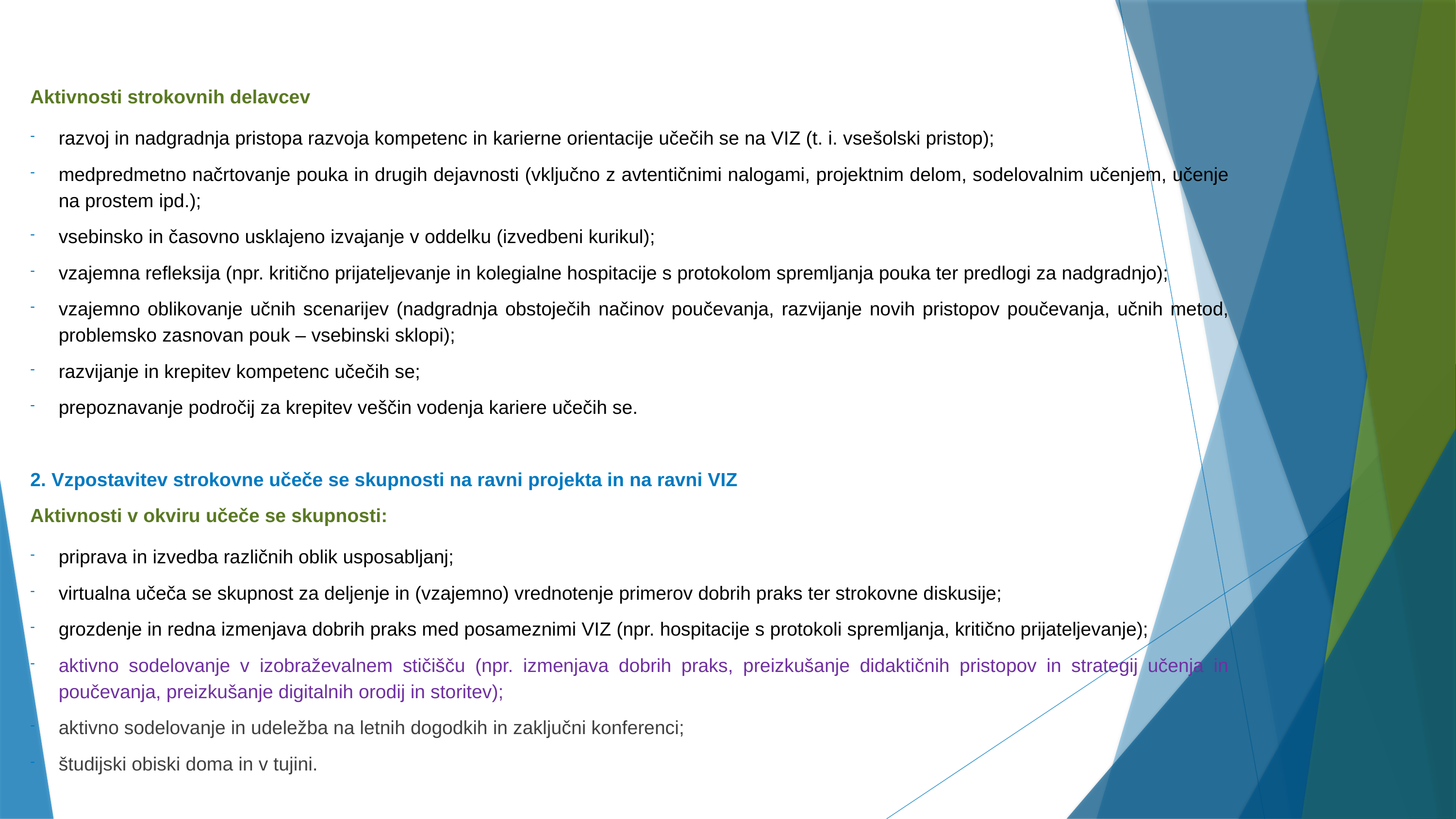

Aktivnosti strokovnih delavcev
razvoj in nadgradnja pristopa razvoja kompetenc in karierne orientacije učečih se na VIZ (t. i. vsešolski pristop);
medpredmetno načrtovanje pouka in drugih dejavnosti (vključno z avtentičnimi nalogami, projektnim delom, sodelovalnim učenjem, učenje na prostem ipd.);
vsebinsko in časovno usklajeno izvajanje v oddelku (izvedbeni kurikul);
vzajemna refleksija (npr. kritično prijateljevanje in kolegialne hospitacije s protokolom spremljanja pouka ter predlogi za nadgradnjo);
vzajemno oblikovanje učnih scenarijev (nadgradnja obstoječih načinov poučevanja, razvijanje novih pristopov poučevanja, učnih metod, problemsko zasnovan pouk – vsebinski sklopi);
razvijanje in krepitev kompetenc učečih se;
prepoznavanje področij za krepitev veščin vodenja kariere učečih se.

2. Vzpostavitev strokovne učeče se skupnosti na ravni projekta in na ravni VIZ
Aktivnosti v okviru učeče se skupnosti:
priprava in izvedba različnih oblik usposabljanj;
virtualna učeča se skupnost za deljenje in (vzajemno) vrednotenje primerov dobrih praks ter strokovne diskusije;
grozdenje in redna izmenjava dobrih praks med posameznimi VIZ (npr. hospitacije s protokoli spremljanja, kritično prijateljevanje);
aktivno sodelovanje v izobraževalnem stičišču (npr. izmenjava dobrih praks, preizkušanje didaktičnih pristopov in strategij učenja in poučevanja, preizkušanje digitalnih orodij in storitev);
aktivno sodelovanje in udeležba na letnih dogodkih in zaključni konferenci;
študijski obiski doma in v tujini.